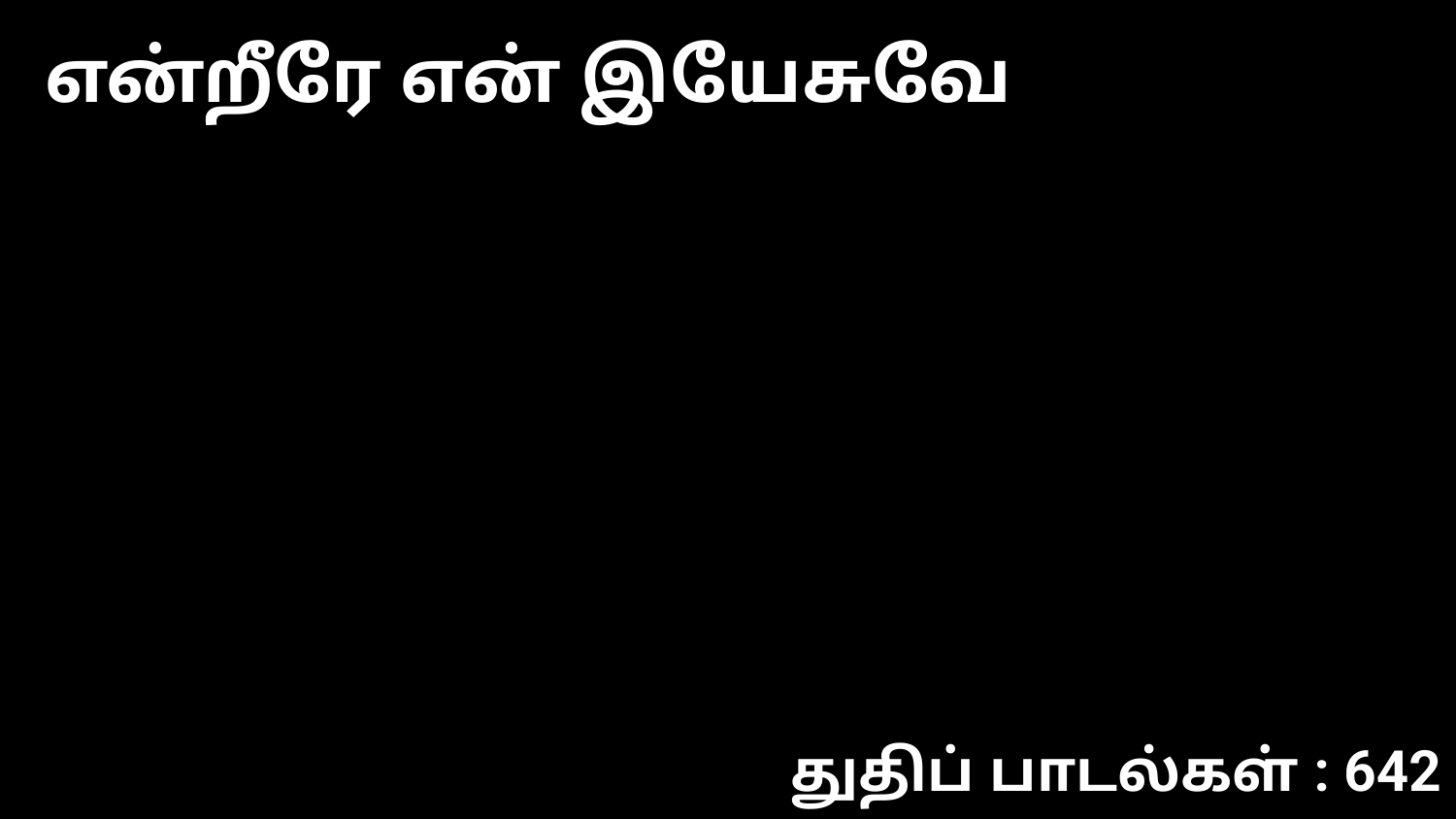

என்றீரே என் இயேசுவே
துதிப் பாடல்கள் : 642